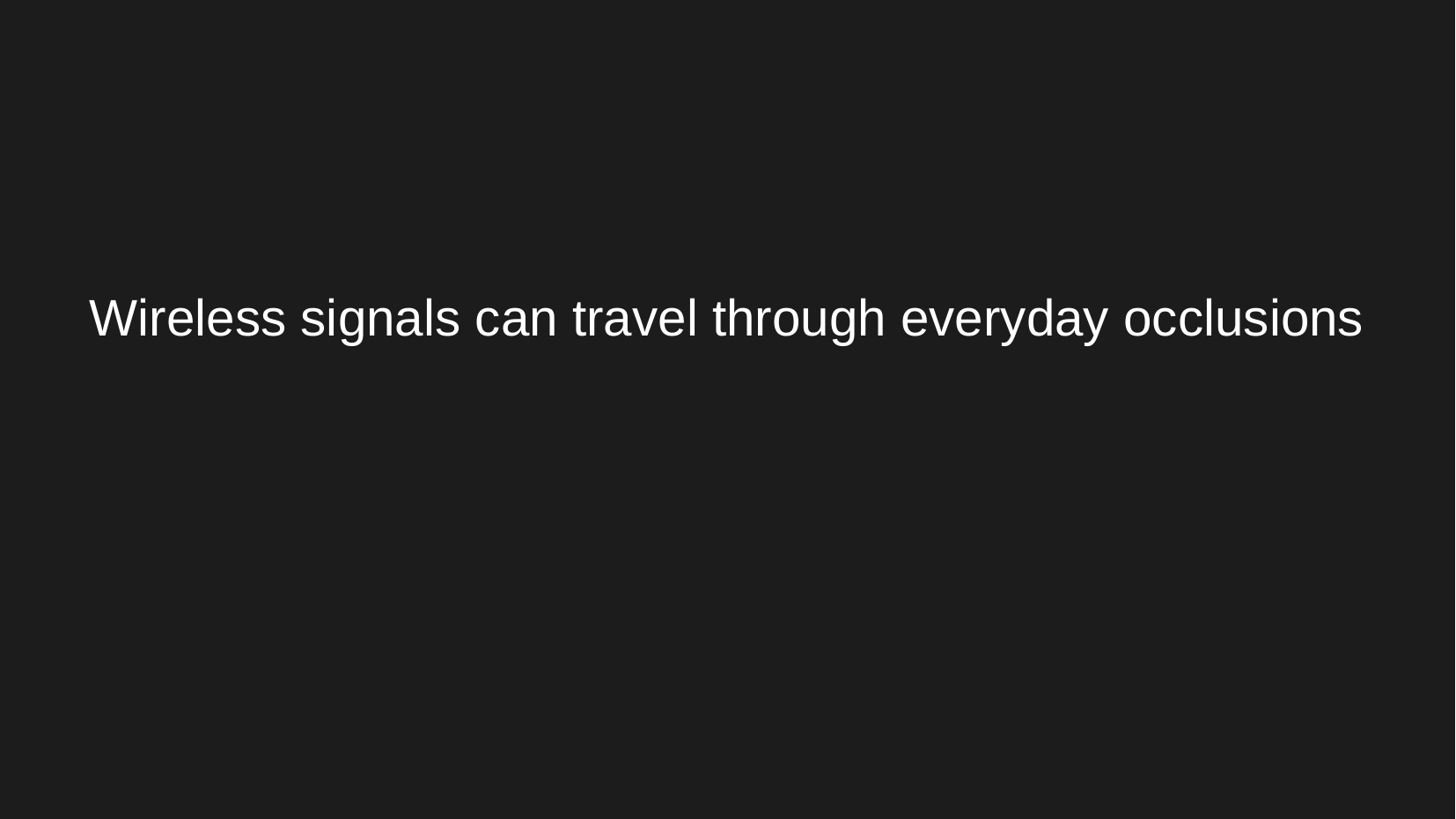

Wireless signals can travel through everyday occlusions